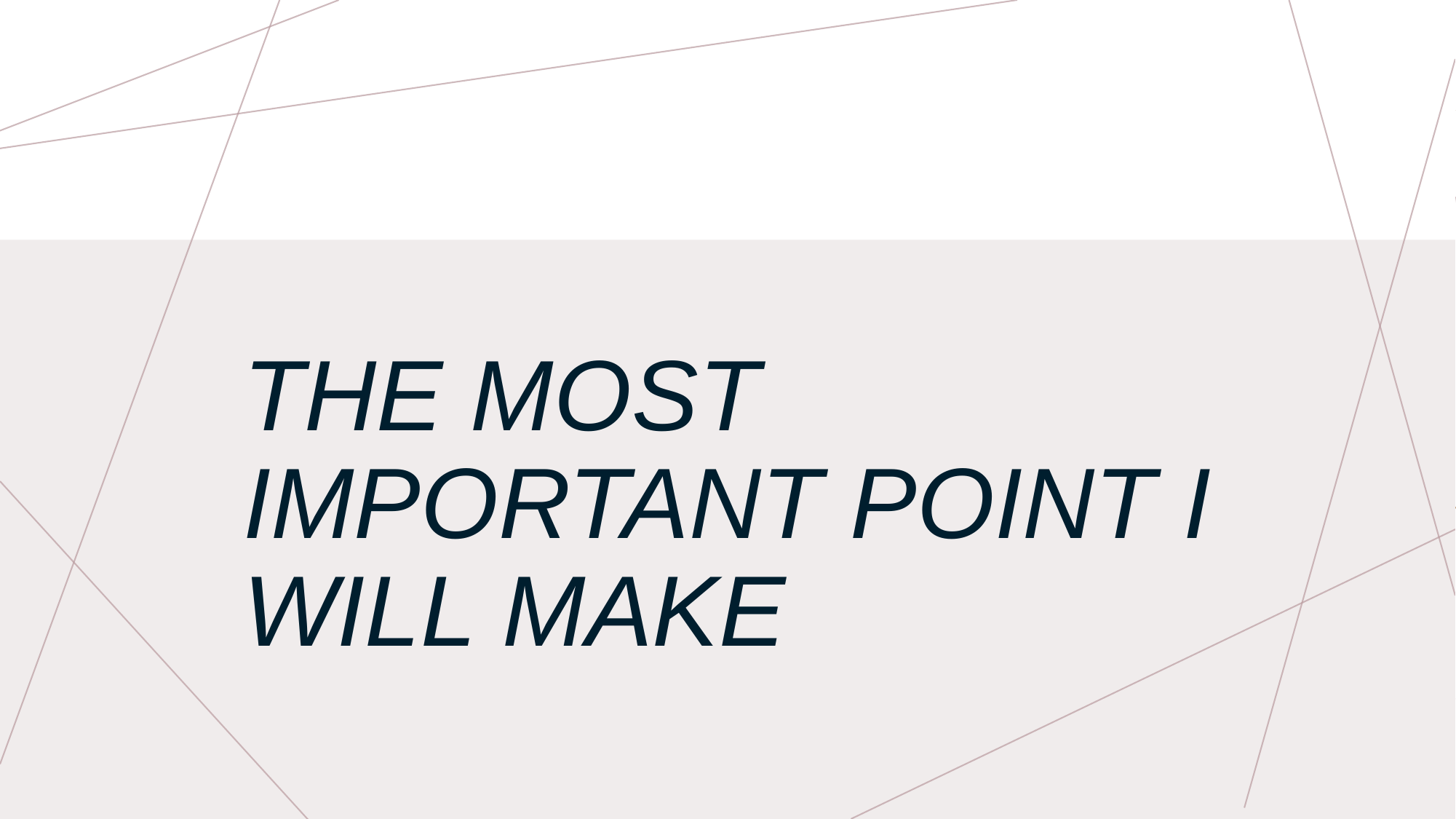

# The most important point I will make